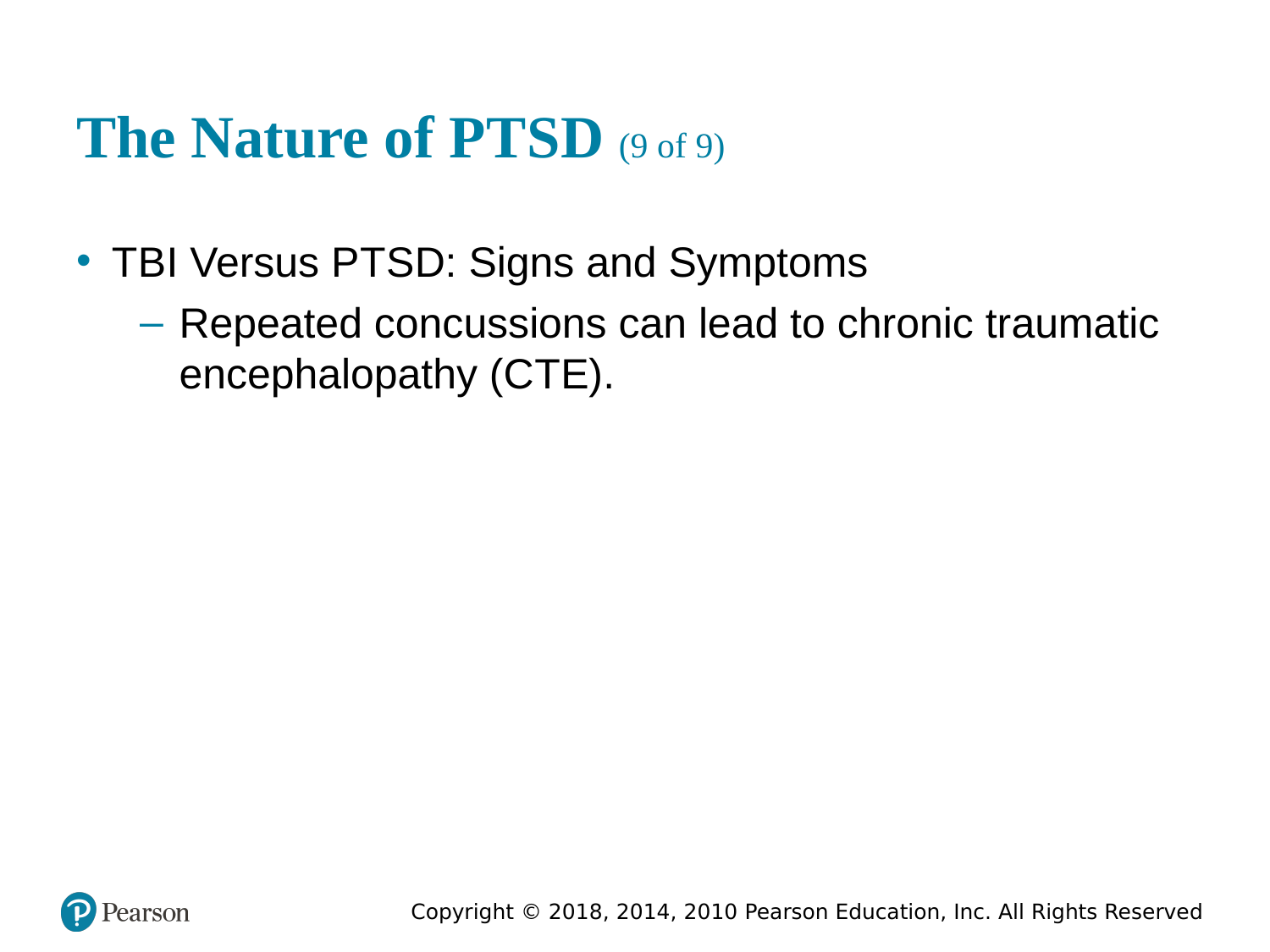

# The Nature of P T S D (9 of 9)
T B I Versus P T S D: Signs and Symptoms
Repeated concussions can lead to chronic traumatic encephalopathy (C T E).